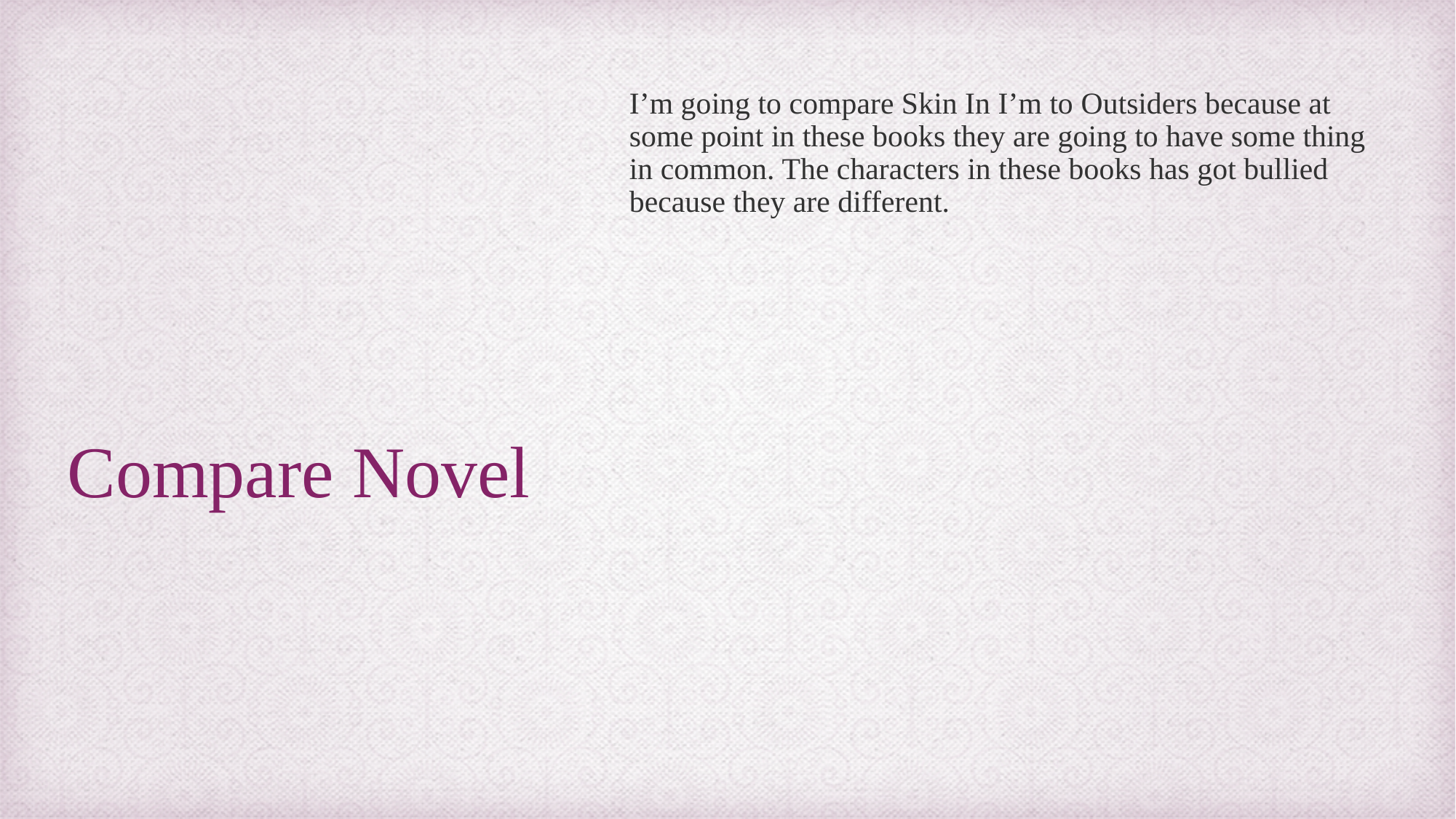

I’m going to compare Skin In I’m to Outsiders because at some point in these books they are going to have some thing in common. The characters in these books has got bullied because they are different.
# Compare Novel